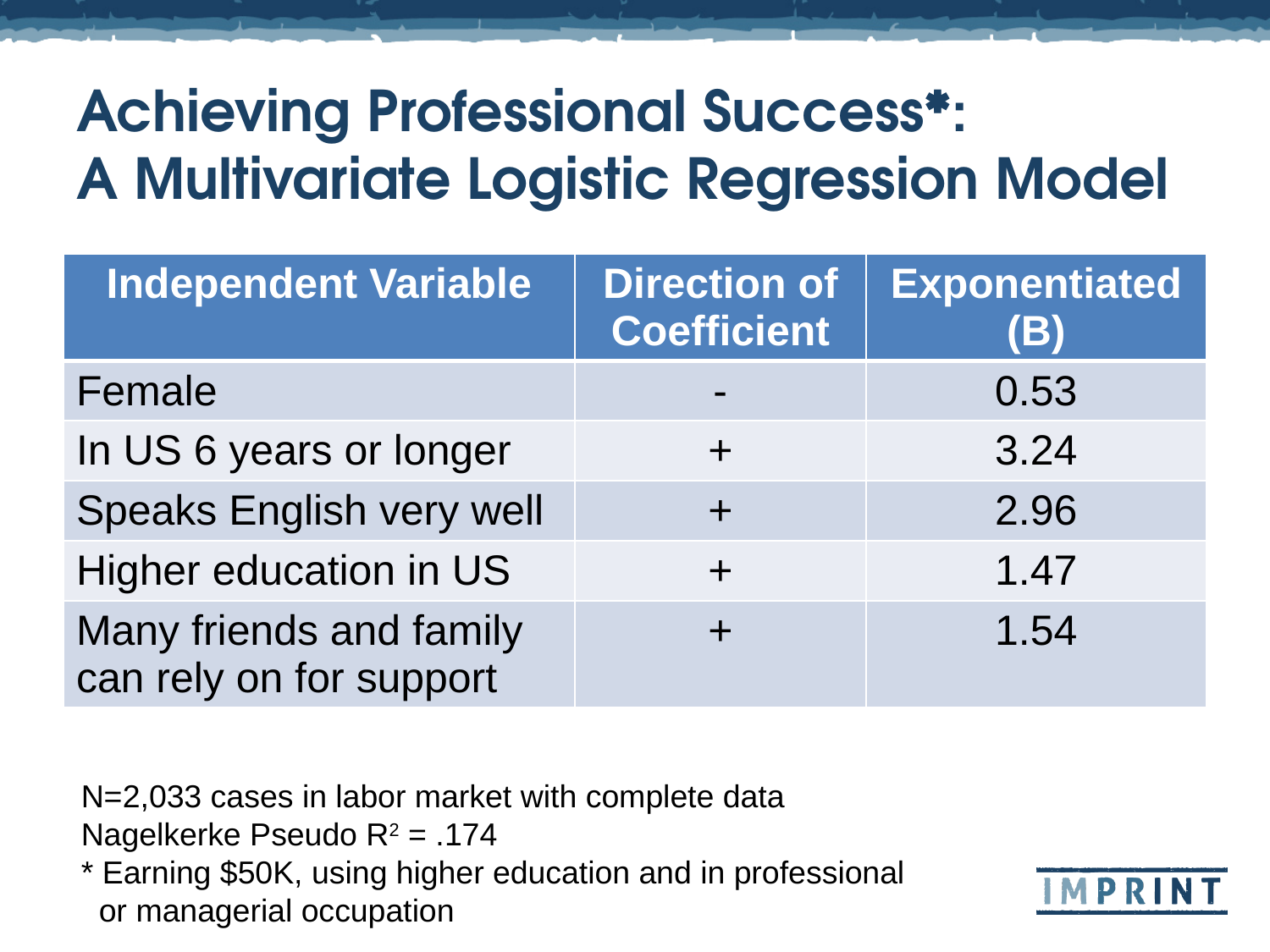

# Achieving Professional Success*: A Multivariate Logistic Regression Model
| Independent Variable | Direction of Coefficient | Exponentiated (B) |
| --- | --- | --- |
| Female | - | 0.53 |
| In US 6 years or longer | + | 3.24 |
| Speaks English very well | + | 2.96 |
| Higher education in US | + | 1.47 |
| Many friends and family can rely on for support | + | 1.54 |
N=2,033 cases in labor market with complete data
Nagelkerke Pseudo R2 = .174
* Earning $50K, using higher education and in professional
  or managerial occupation